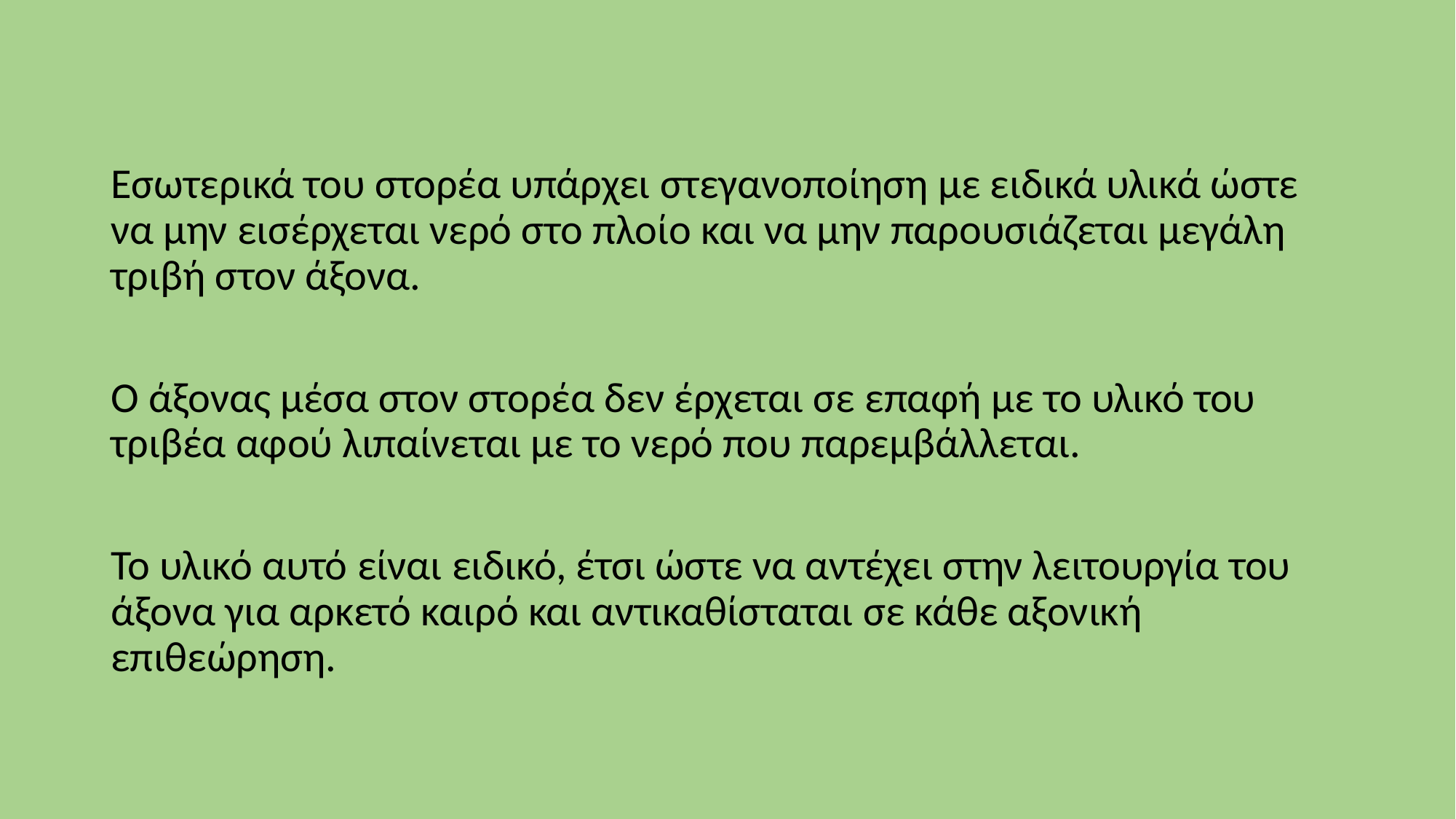

Εσωτερικά του στορέα υπάρχει στεγανοποίηση με ειδικά υλικά ώστε να μην εισέρχεται νερό στο πλοίο και να μην παρουσιάζεται μεγάλη τριβή στον άξονα.

Ο άξονας μέσα στον στορέα δεν έρχεται σε επαφή με το υλικό του τριβέα αφού λιπαίνεται με το νερό που παρεμβάλλεται.

Το υλικό αυτό είναι ειδικό, έτσι ώστε να αντέχει στην λειτουργία του άξονα για αρκετό καιρό και αντικαθίσταται σε κάθε αξονική επιθεώρηση.